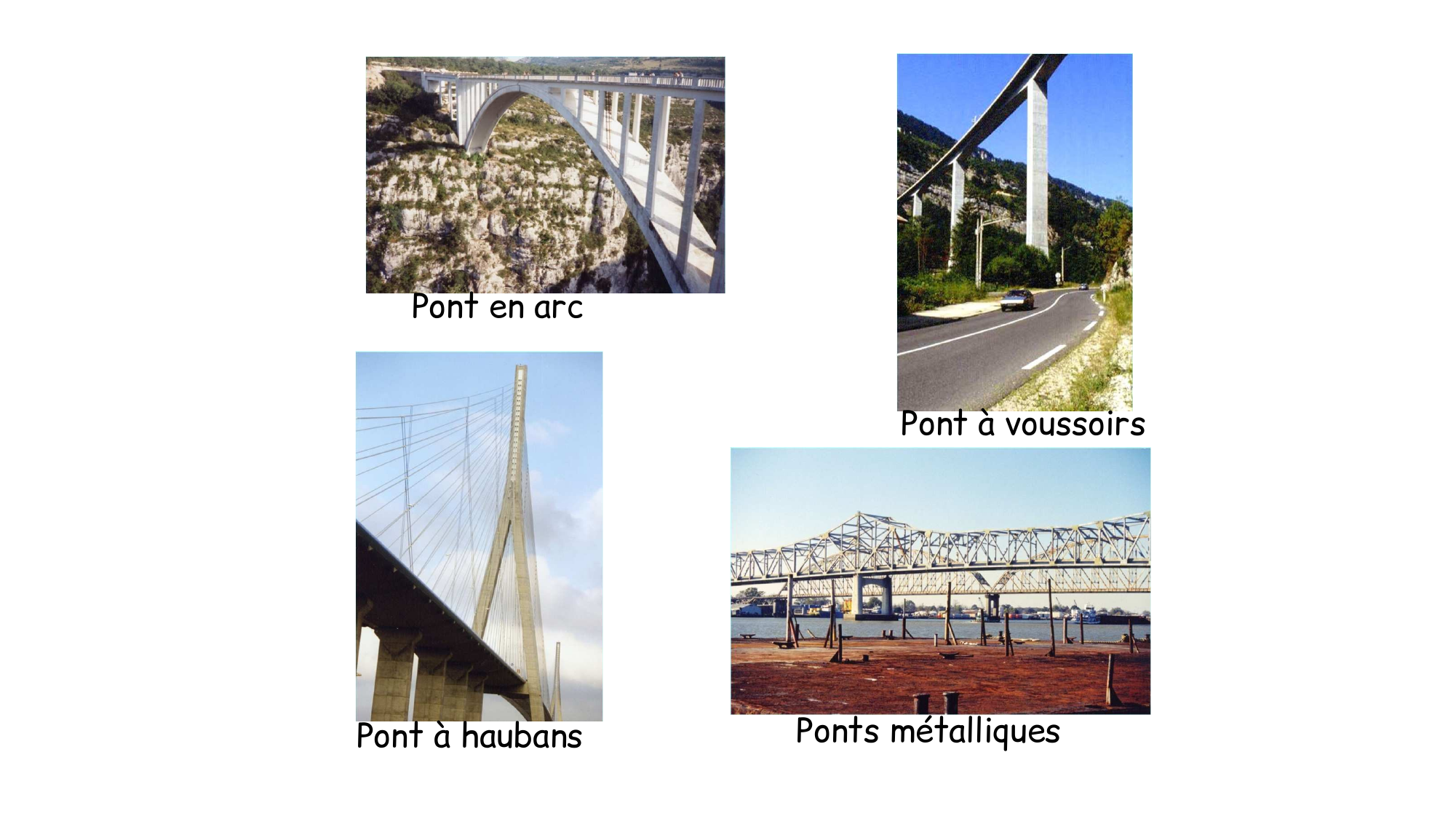

# Pont en arc

Pont à voussoirs

Ponts métalliques
Pont à haubans